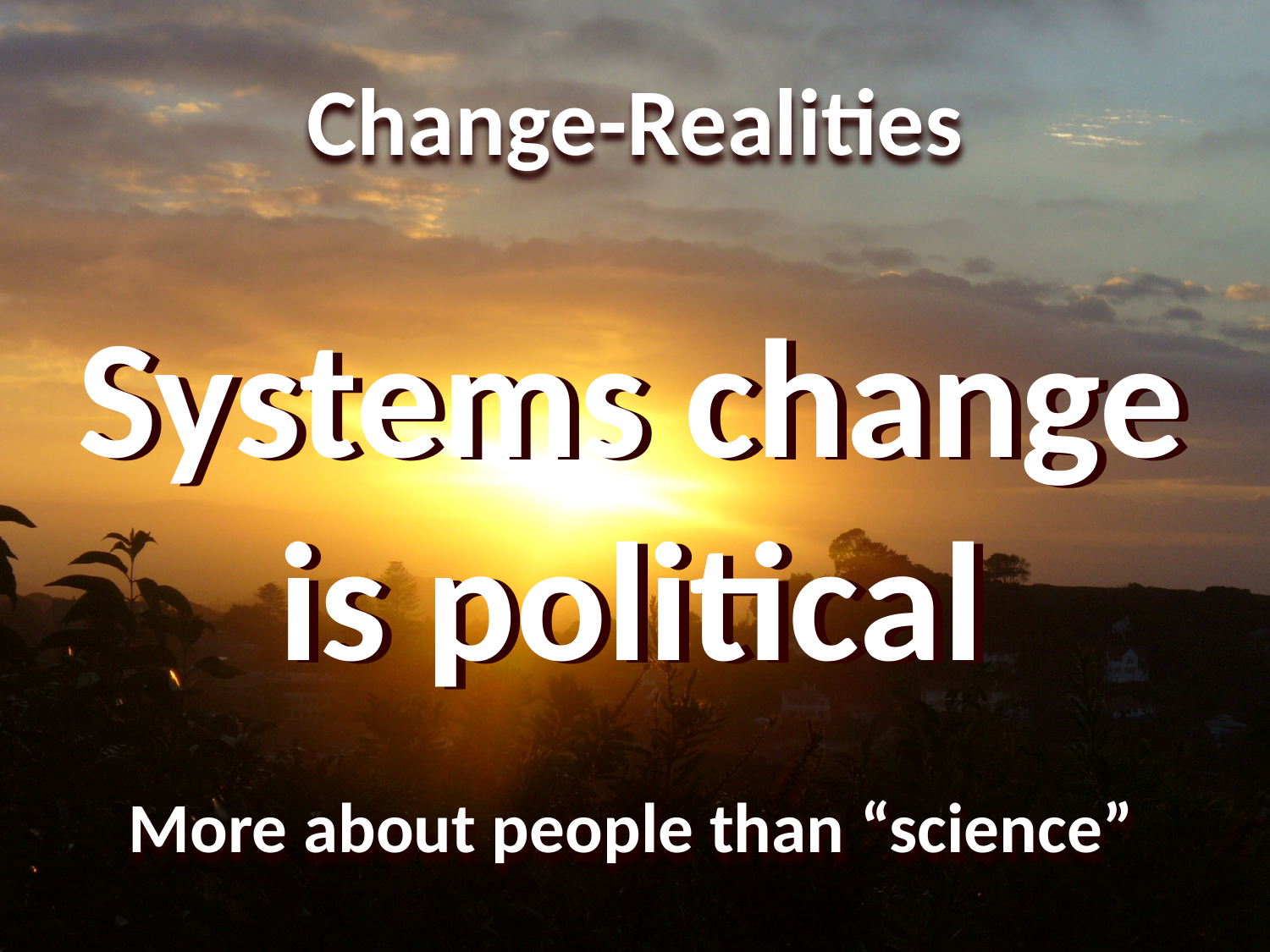

# Change-Realities
Systems change is political
Systems change is political
More about people than “science”